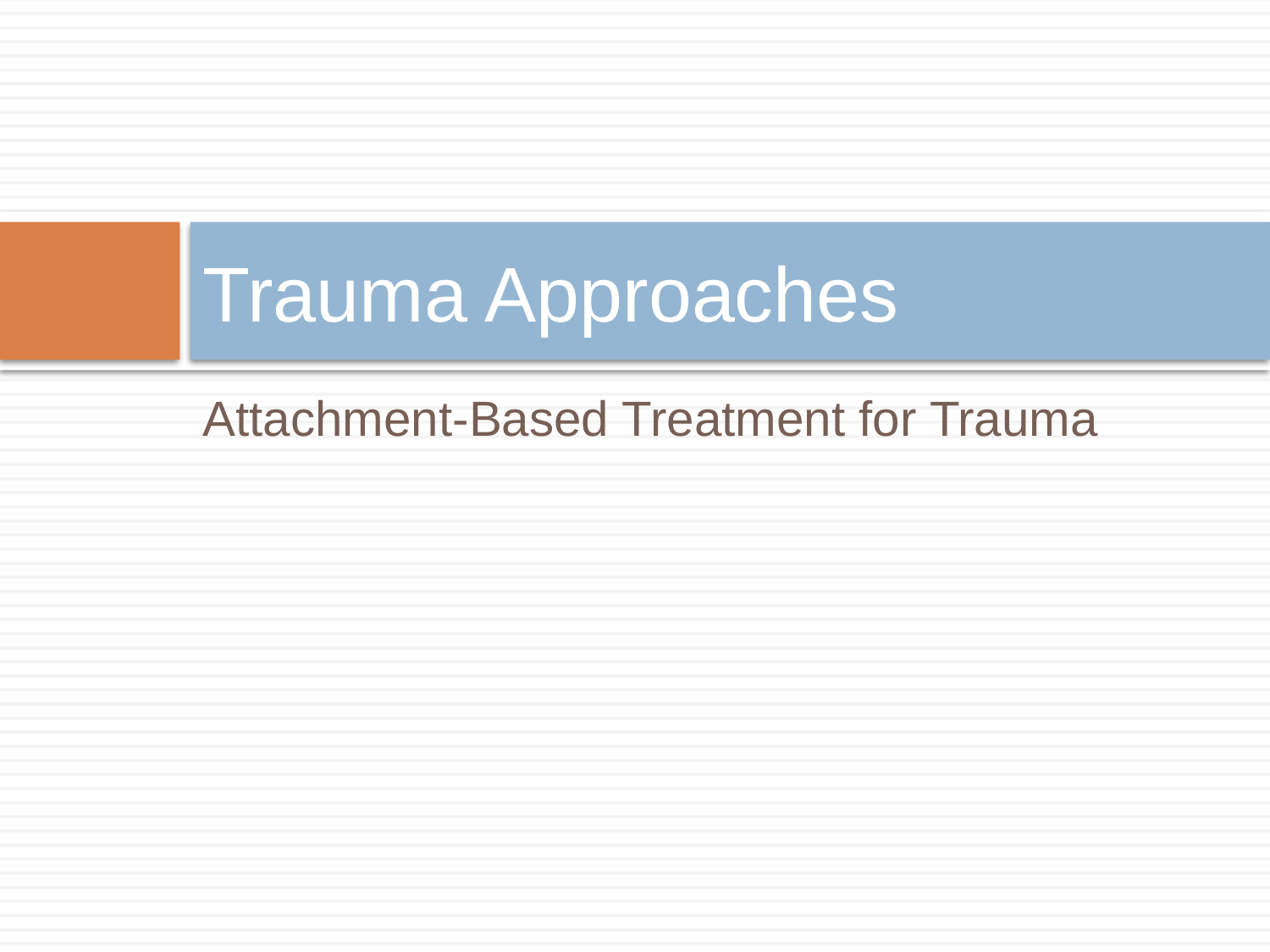

# Trauma Approaches
Attachment-Based Treatment for Trauma